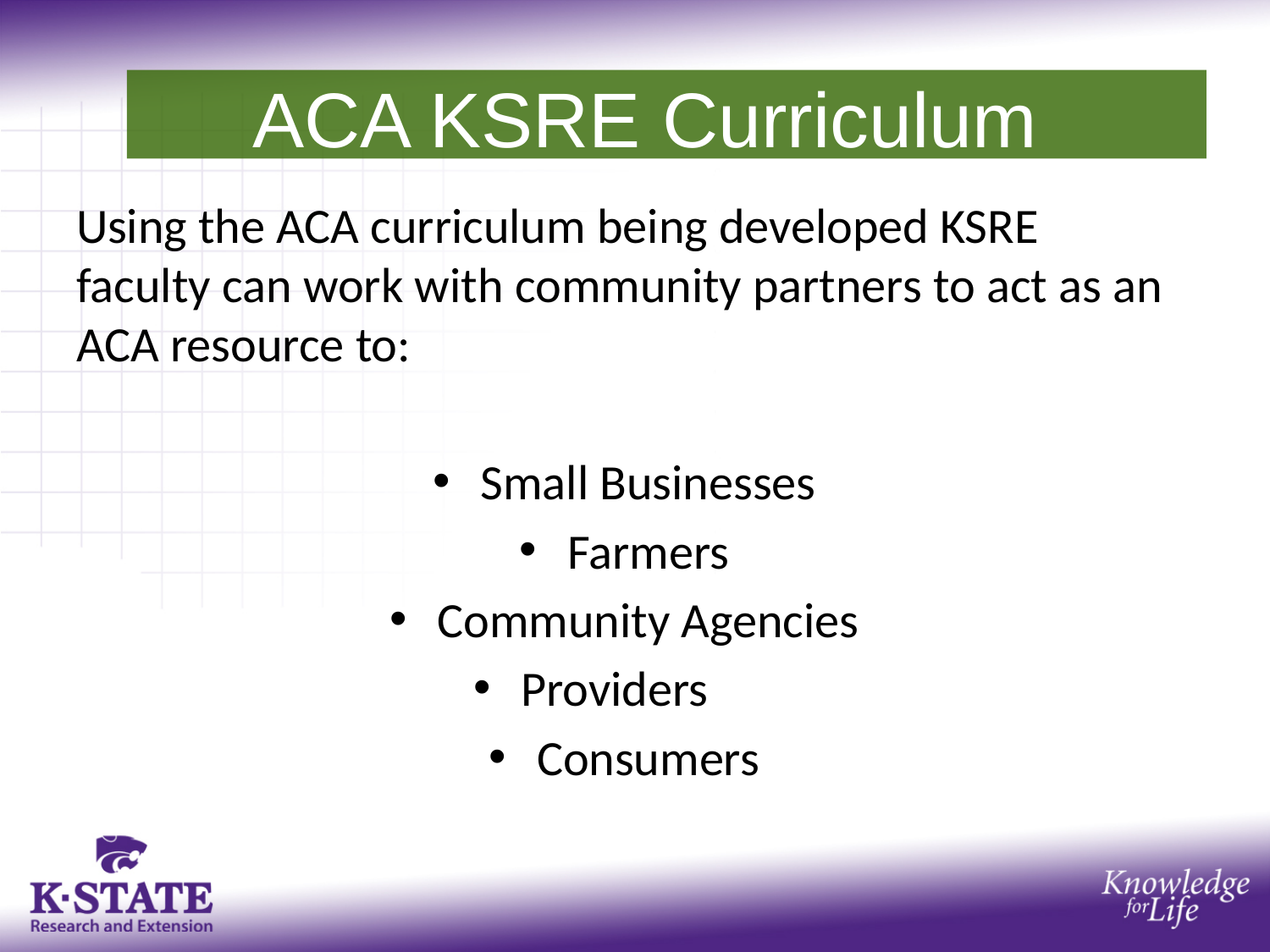

ACA KSRE Curriculum
Using the ACA curriculum being developed KSRE faculty can work with community partners to act as an ACA resource to:

Small Businesses
Farmers
Community Agencies
Providers
Consumers